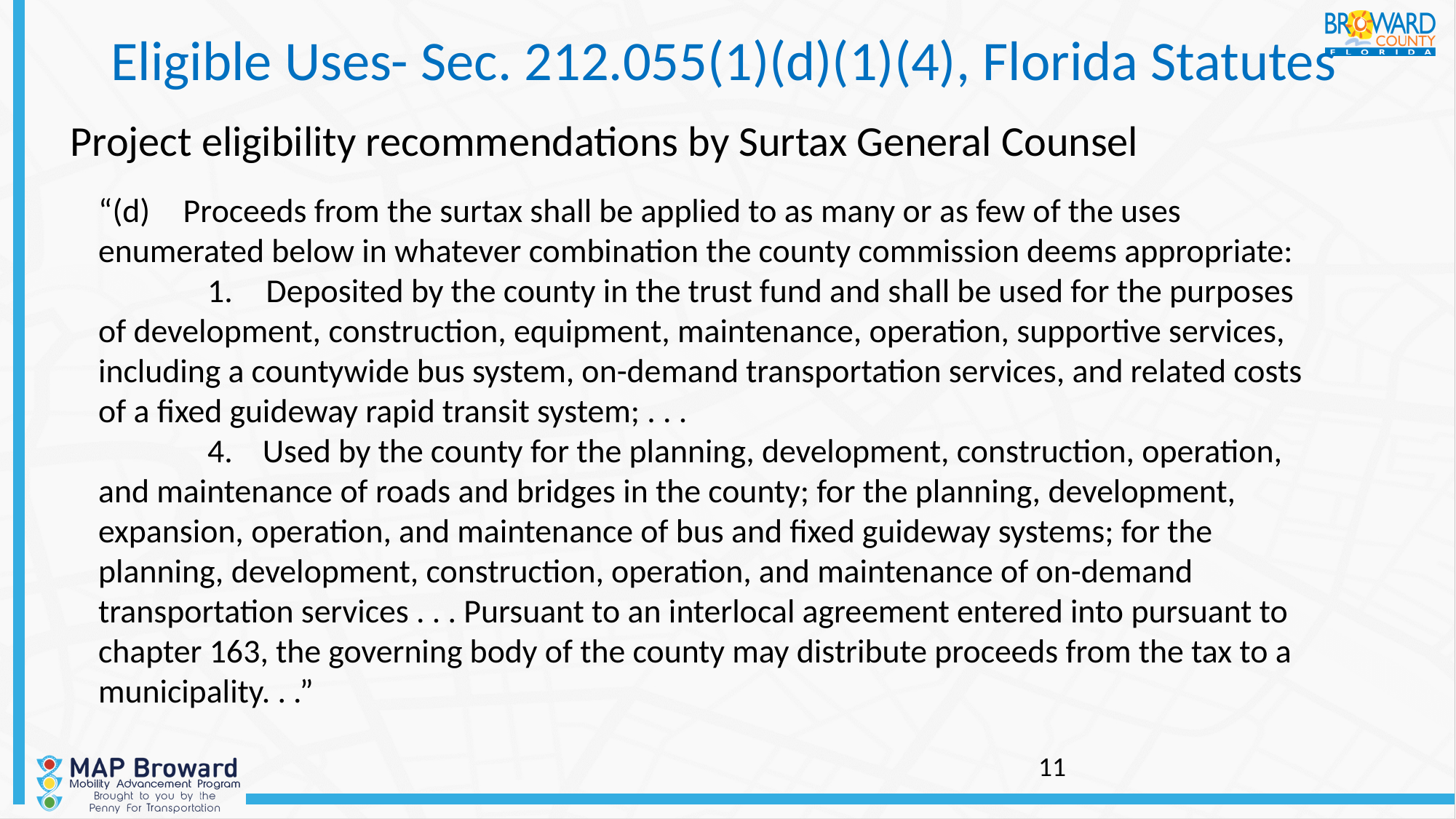

# Eligible Uses- Sec. 212.055(1)(d)(1)(4), Florida Statutes
Project eligibility recommendations by Surtax General Counsel

“(d) Proceeds from the surtax shall be applied to as many or as few of the uses enumerated below in whatever combination the county commission deems appropriate:
	1. Deposited by the county in the trust fund and shall be used for the purposes of development, construction, equipment, maintenance, operation, supportive services, including a countywide bus system, on-demand transportation services, and related costs of a fixed guideway rapid transit system; . . .
	4.    Used by the county for the planning, development, construction, operation, and maintenance of roads and bridges in the county; for the planning, development, expansion, operation, and maintenance of bus and fixed guideway systems; for the planning, development, construction, operation, and maintenance of on-demand transportation services . . . Pursuant to an interlocal agreement entered into pursuant to chapter 163, the governing body of the county may distribute proceeds from the tax to a municipality. . .”
11